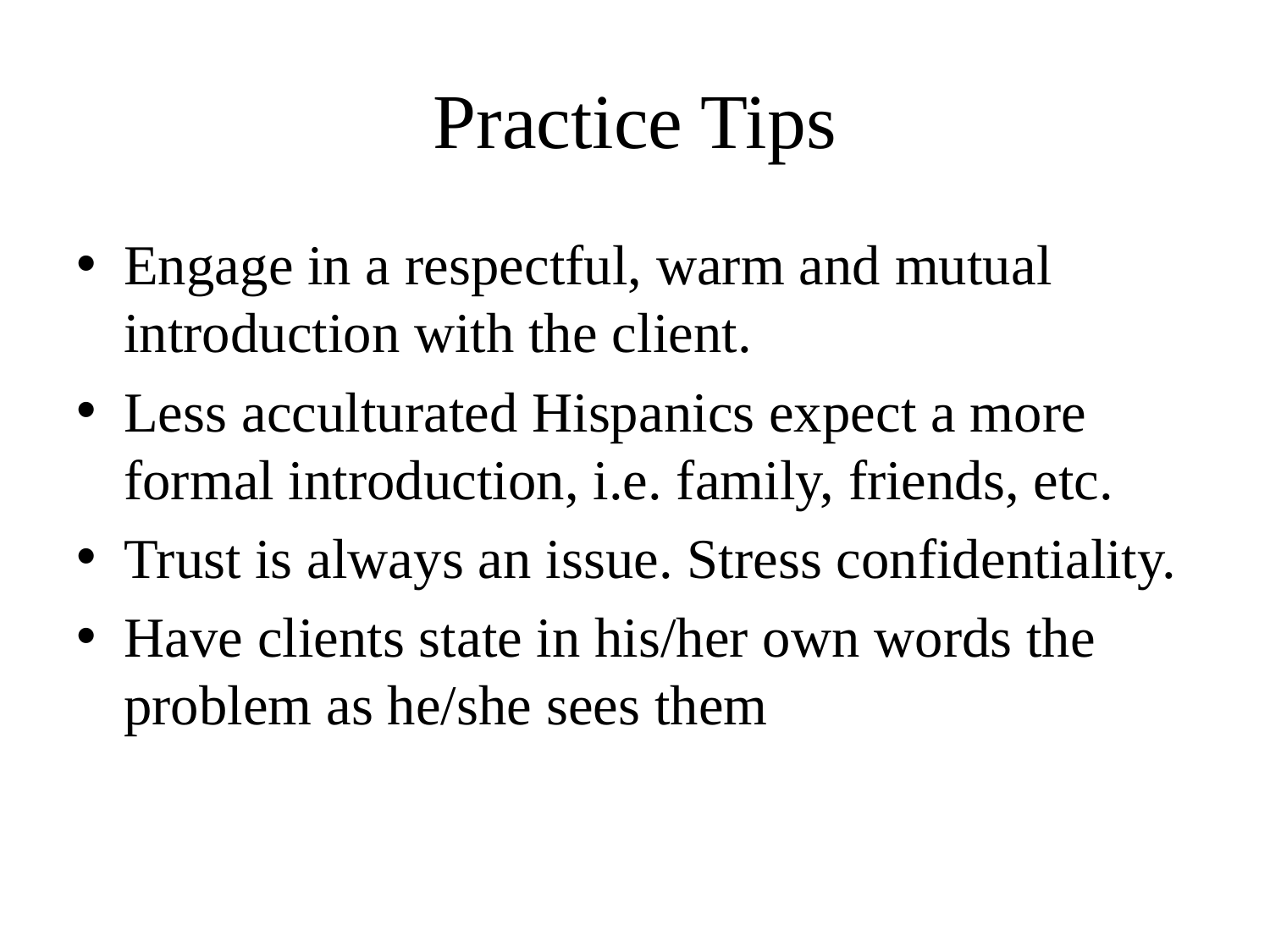

# Practice Tips
Engage in a respectful, warm and mutual introduction with the client.
Less acculturated Hispanics expect a more formal introduction, i.e. family, friends, etc.
Trust is always an issue. Stress confidentiality.
Have clients state in his/her own words the problem as he/she sees them